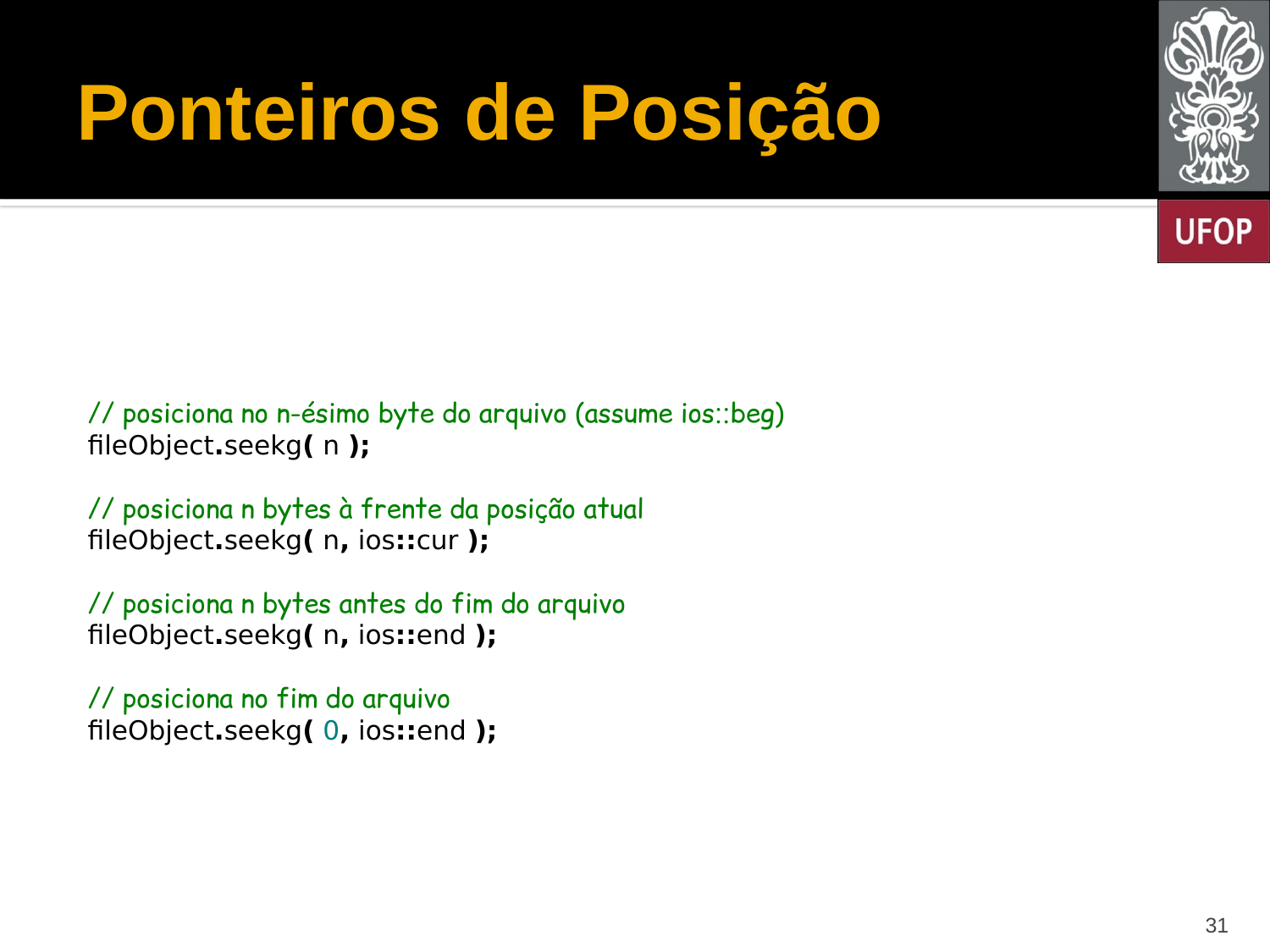

# Ponteiros de Posição
// posiciona no n-ésimo byte do arquivo (assume ios::beg)
fileObject.seekg( n );

// posiciona n bytes à frente da posição atual
fileObject.seekg( n, ios::cur );

// posiciona n bytes antes do fim do arquivo
fileObject.seekg( n, ios::end );

// posiciona no fim do arquivo
fileObject.seekg( 0, ios::end );
31